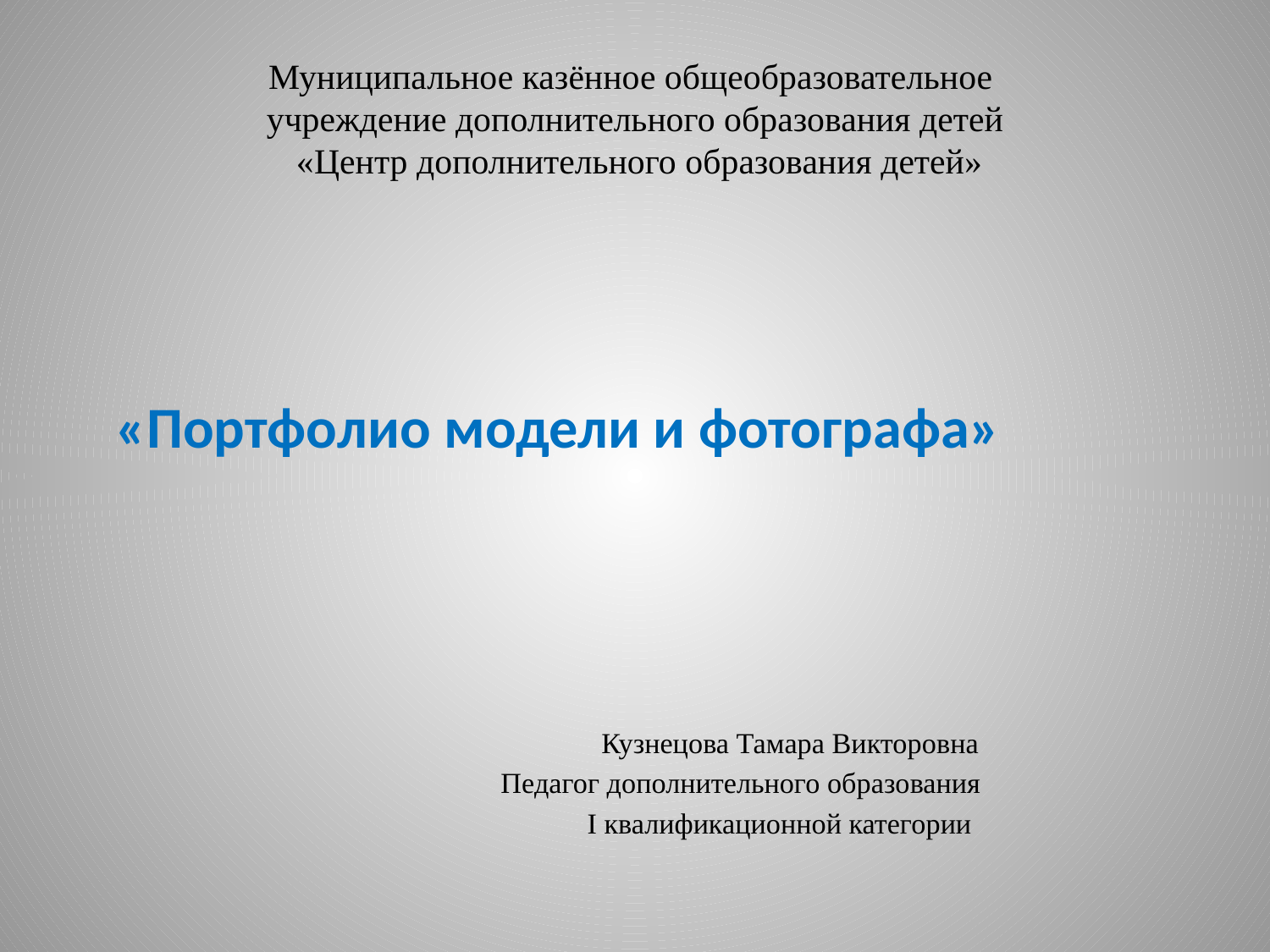

# Муниципальное казённое общеобразовательное учреждение дополнительного образования детей «Центр дополнительного образования детей»

   «Портфолио модели и фотографа»

                                                                         Кузнецова Тамара Викторовна
                                                           Педагог дополнительного образования
                                                                       I квалификационной категории